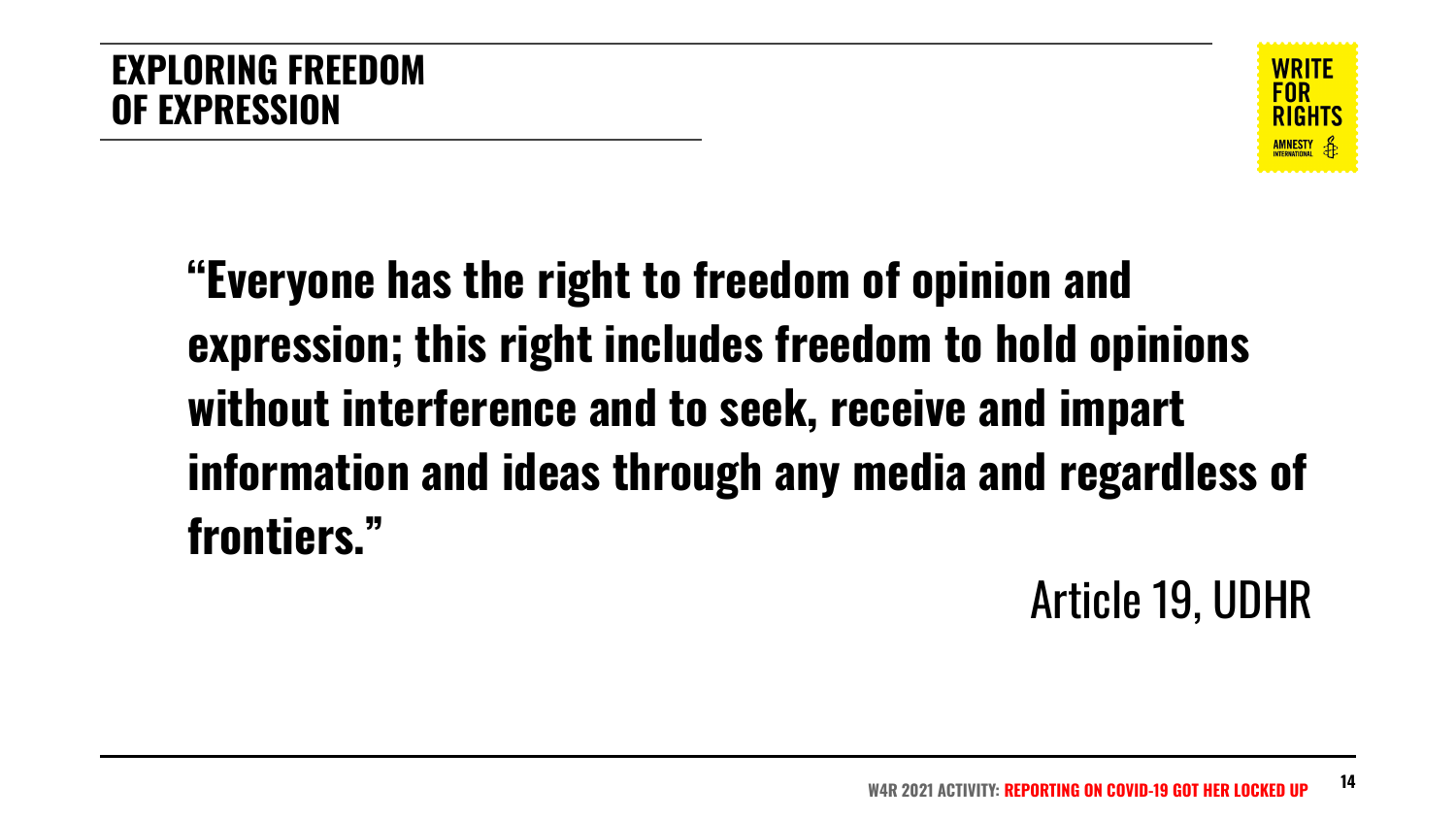

# EXPLORING FREEDOM
OF EXPRESSION

“Everyone has the right to freedom of opinion and expression; this right includes freedom to hold opinions without interference and to seek, receive and impart information and ideas through any media and regardless of frontiers.”
Article 19, UDHR

14